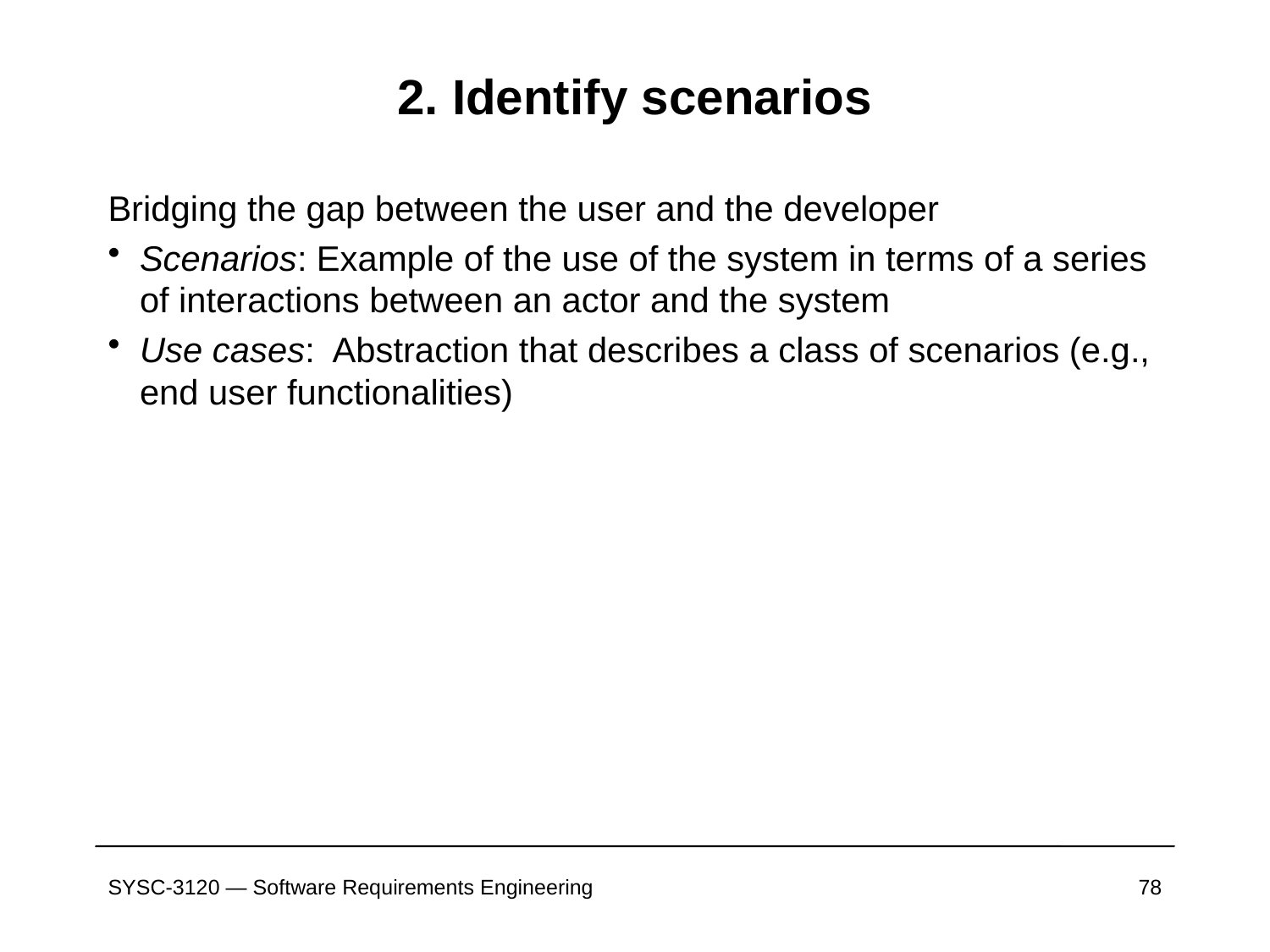

# 2. Identify scenarios
Bridging the gap between the user and the developer
Scenarios: Example of the use of the system in terms of a series of interactions between an actor and the system
Use cases:  Abstraction that describes a class of scenarios (e.g., end user functionalities)

SYSC-3120 — Software Requirements Engineering
78